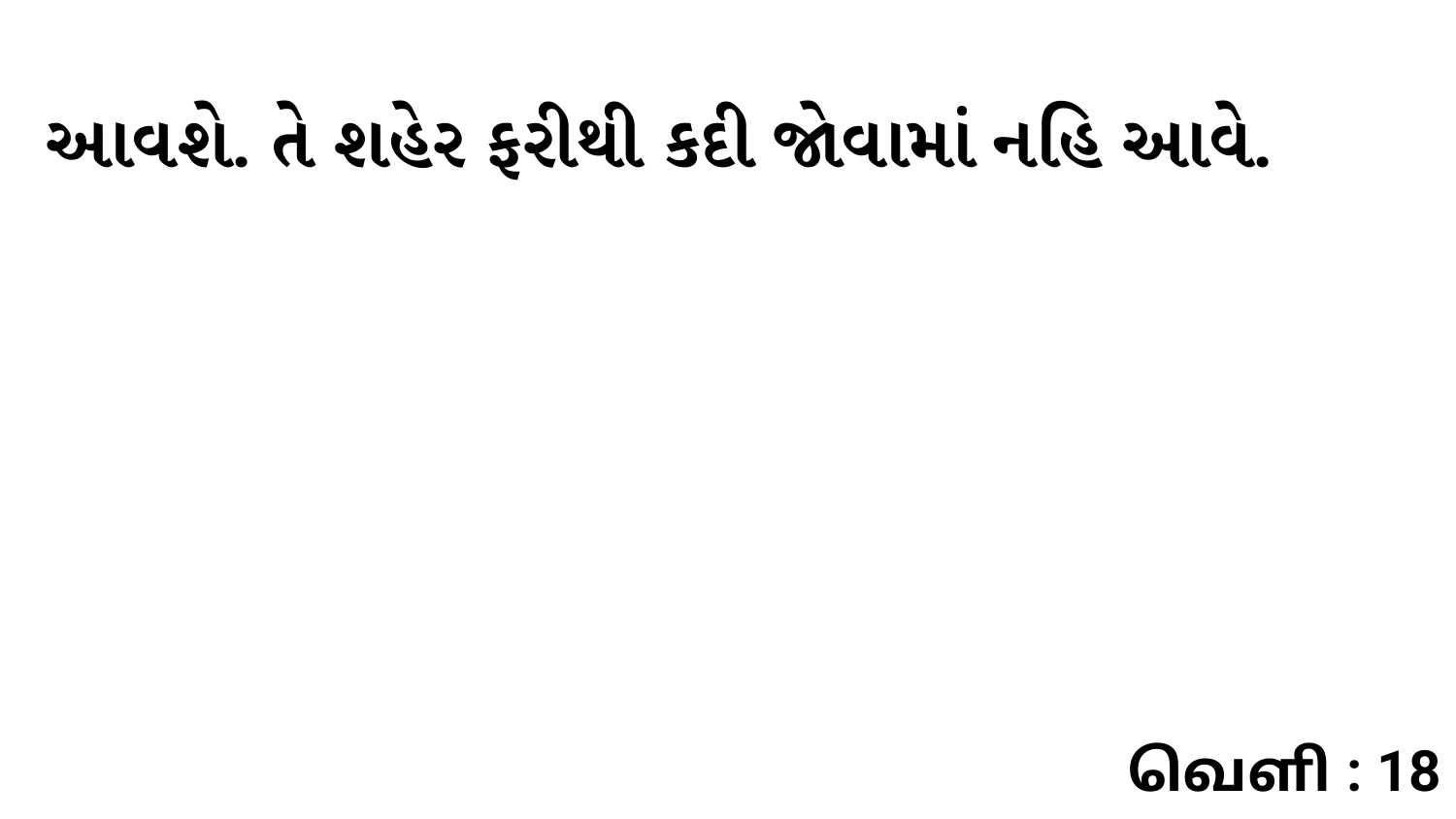

આવશે. તે શહેર ફરીથી કદી જોવામાં નહિ આવે.
வெளி : 18